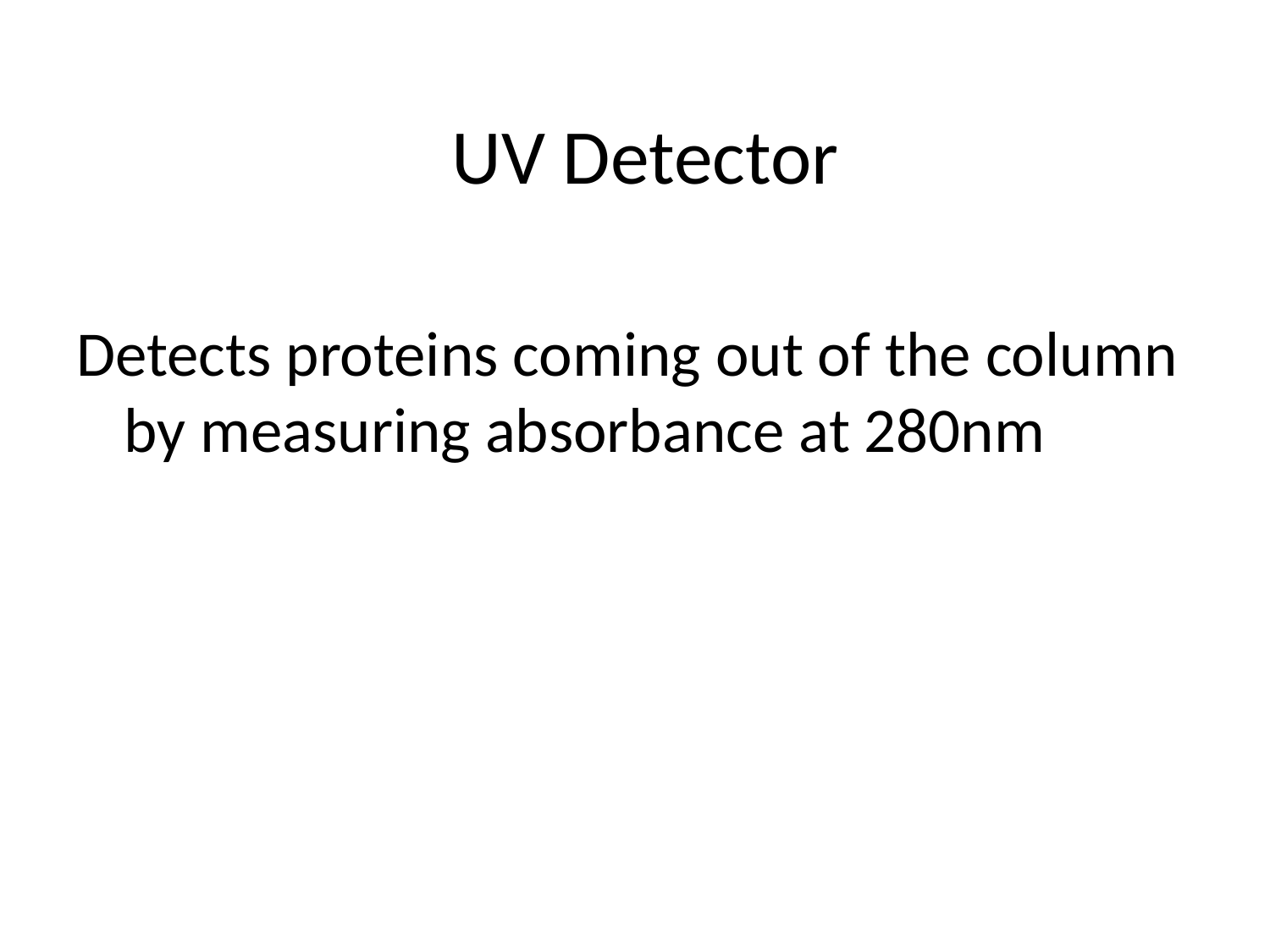

# UV Detector
Detects proteins coming out of the column by measuring absorbance at 280nm